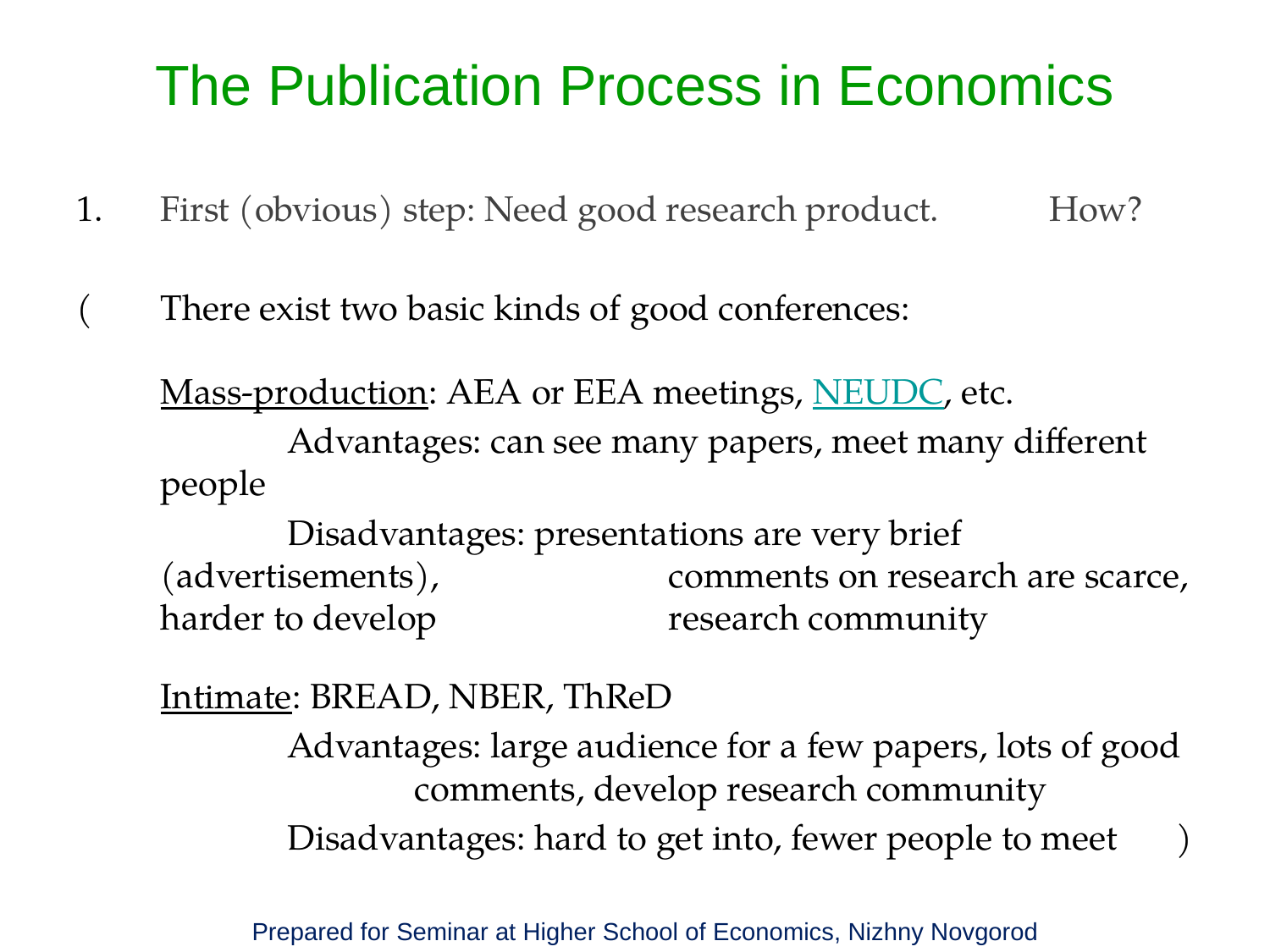

# The Publication Process in Economics
1.	First (obvious) step: Need good research product.  	How?

(	There exist two basic kinds of good conferences:

	Mass-production: AEA or EEA meetings, NEUDC, etc.
		Advantages: can see many papers, meet many different people
		Disadvantages: presentations are very brief (advertisements), 		comments on research are scarce, harder to develop 		research community

	Intimate: BREAD, NBER, ThReD
		Advantages: large audience for a few papers, lots of good 		comments, develop research community
		Disadvantages: hard to get into, fewer people to meet	)
Prepared for Seminar at Higher School of Economics, Nizhny Novgorod